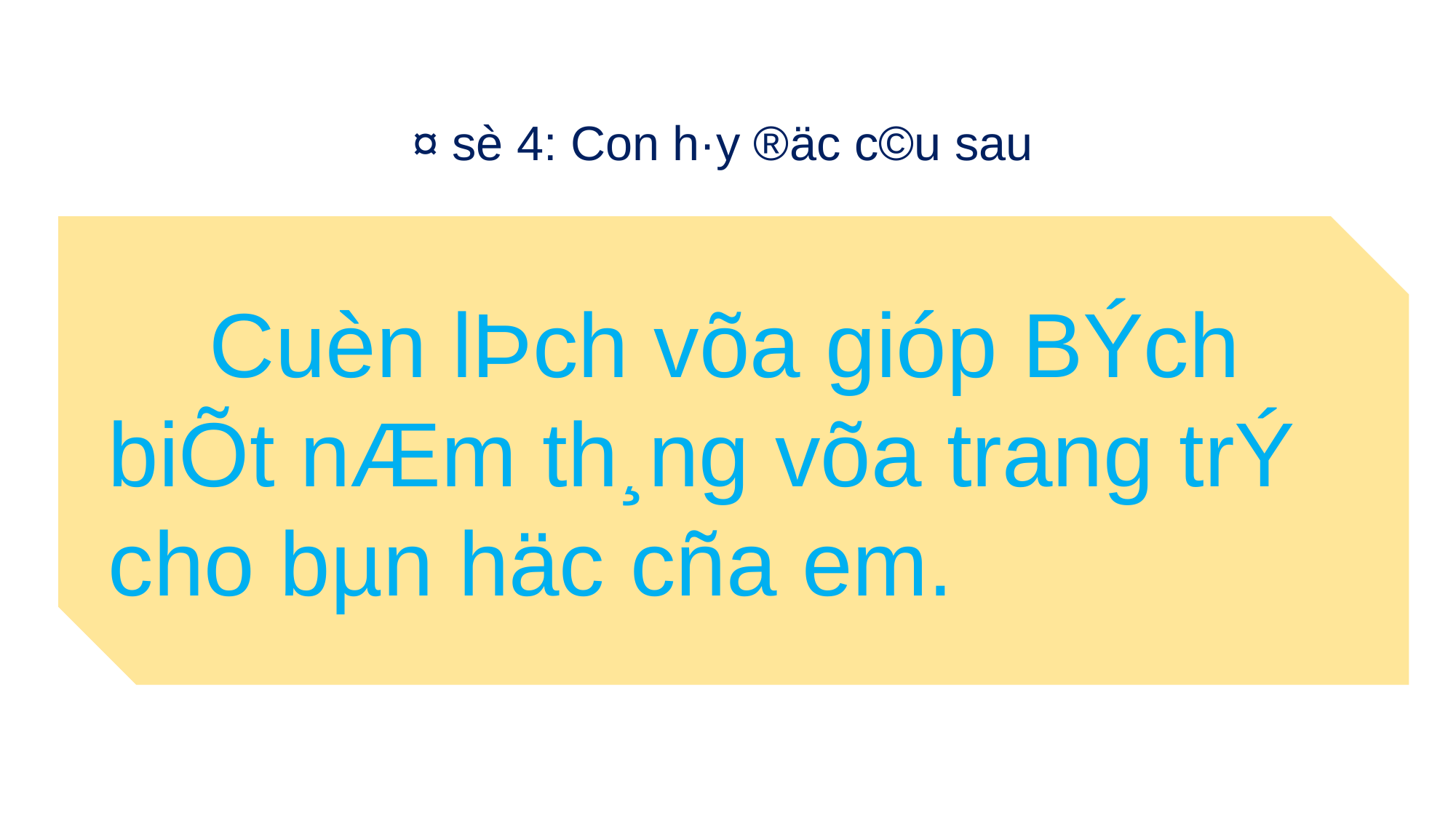

¤ sè 4: Con h·y ®äc c©u sau
    Cuèn lÞch võa gióp BÝch biÕt nÆm th¸ng võa trang trÝ cho bµn häc cña em.